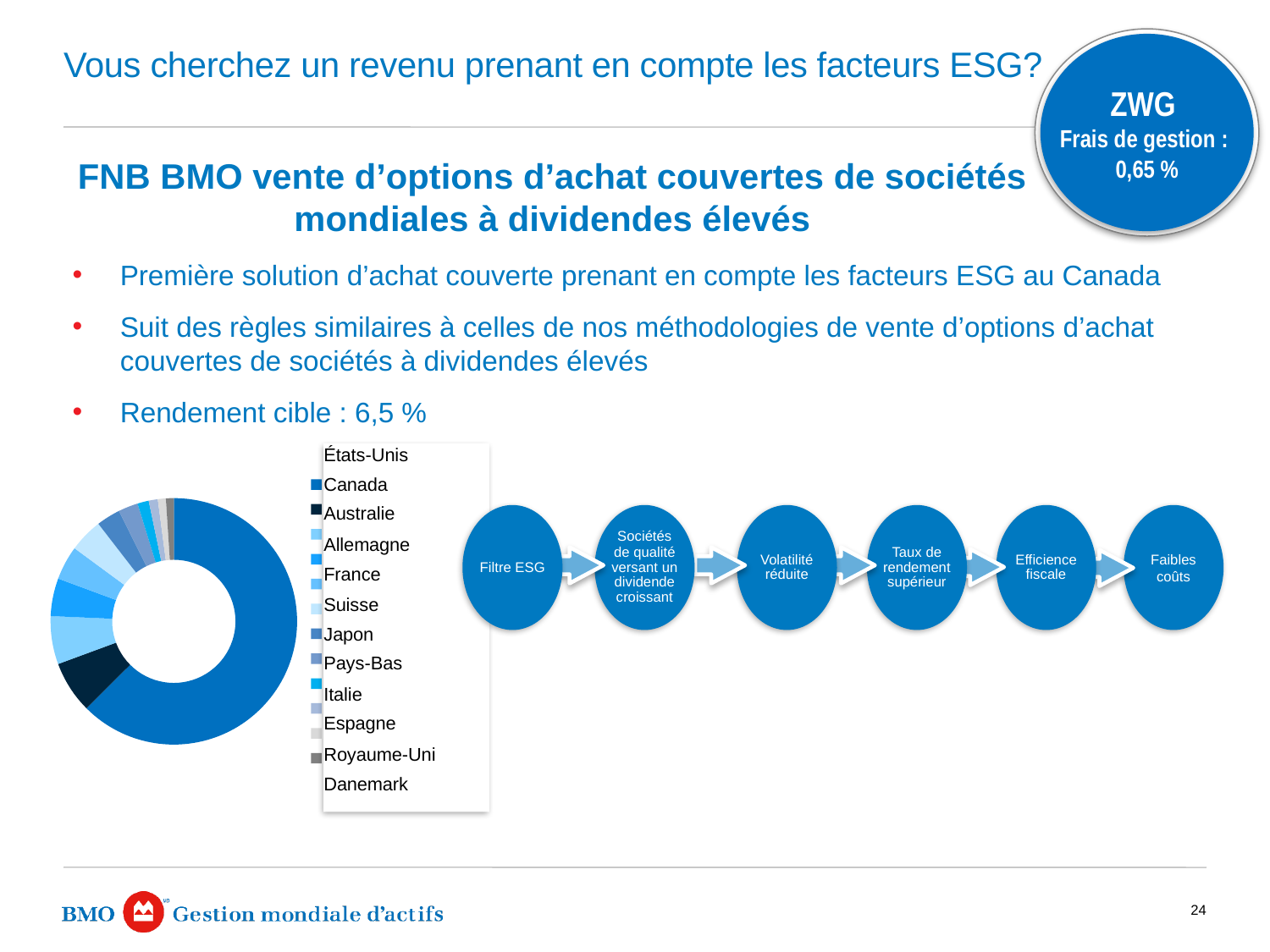

# Vous cherchez un revenu prenant en compte les facteurs ESG?

ZWG
Frais de gestion :
0,65 %
FNB BMO vente d’options d’achat couvertes de sociétés mondiales à dividendes élevés
Première solution d’achat couverte prenant en compte les facteurs ESG au Canada
Suit des règles similaires à celles de nos méthodologies de vente d’options d’achat couvertes de sociétés à dividendes élevés
Rendement cible : 6,5 %

### Chart

| Category |  |
|---|---|
| United States | 0.6253847146959373 |
| Canada | 0.06832794076654812 |
| Australia | 0.06309542452488513 |
| Germany | 0.04955693999670839 |
| France | 0.04469872487326656 |
| Switzerland | 0.04421126636006019 |
| Japan | 0.031311306460000174 |
| Netherlands | 0.025881767901475086 |
| Italy | 0.014791573663092418 |
| Spain | 0.011934421598353026 |
| Britain | 0.010491993176331349 |
| Denmark | 0.010313925983342168 |
États-Unis
Canada
Australie
Allemagne
France
Suisse
Japon
Pays-Bas
Italie
Espagne
Royaume-Uni
Danemark
Filtre ESG
Sociétés de qualité versant un dividende croissant
Volatilité réduite
Taux de rendement supérieur
Efficience fiscale
Faibles coûts

24